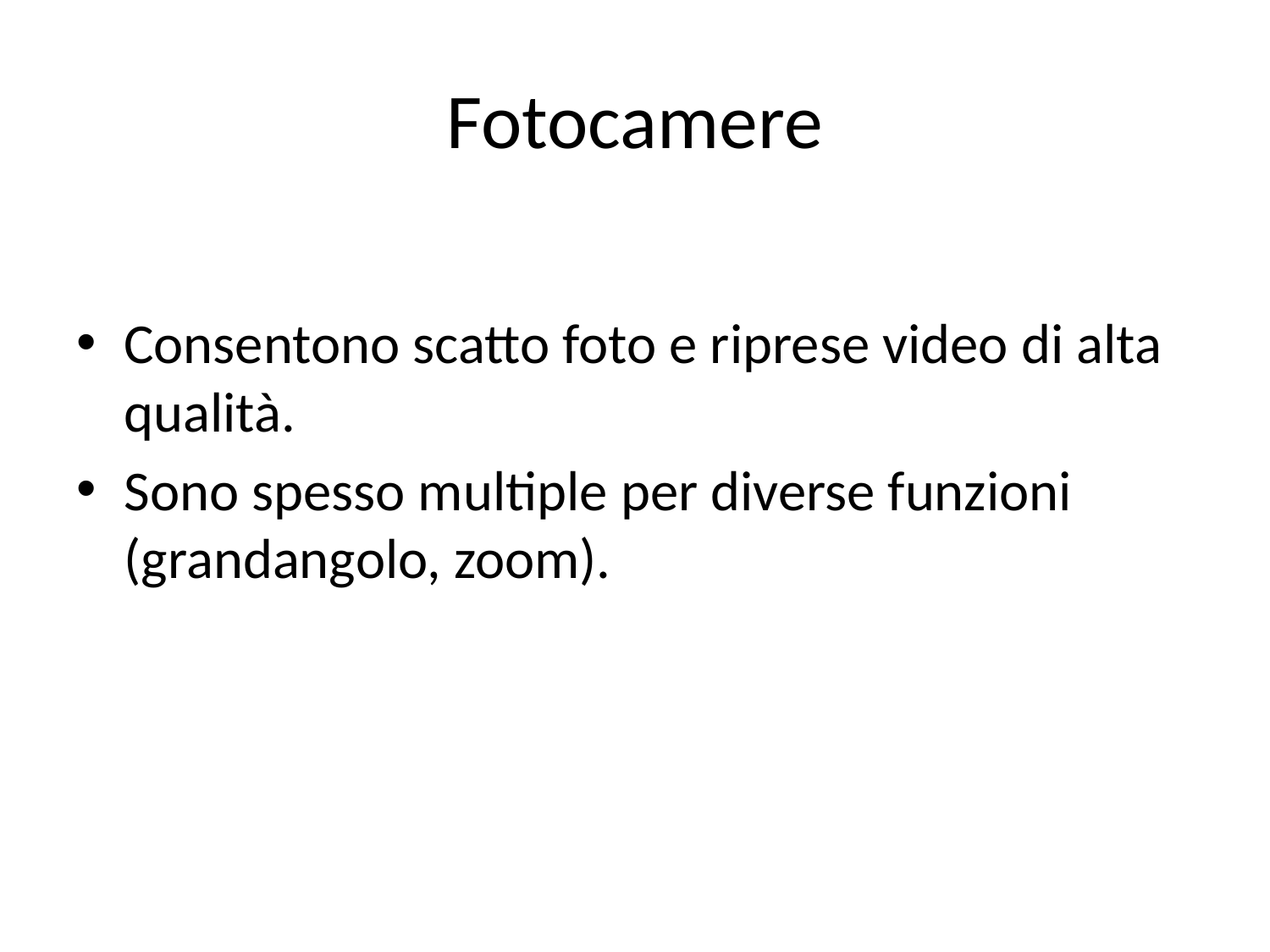

# Fotocamere

Consentono scatto foto e riprese video di alta qualità.
Sono spesso multiple per diverse funzioni (grandangolo, zoom).